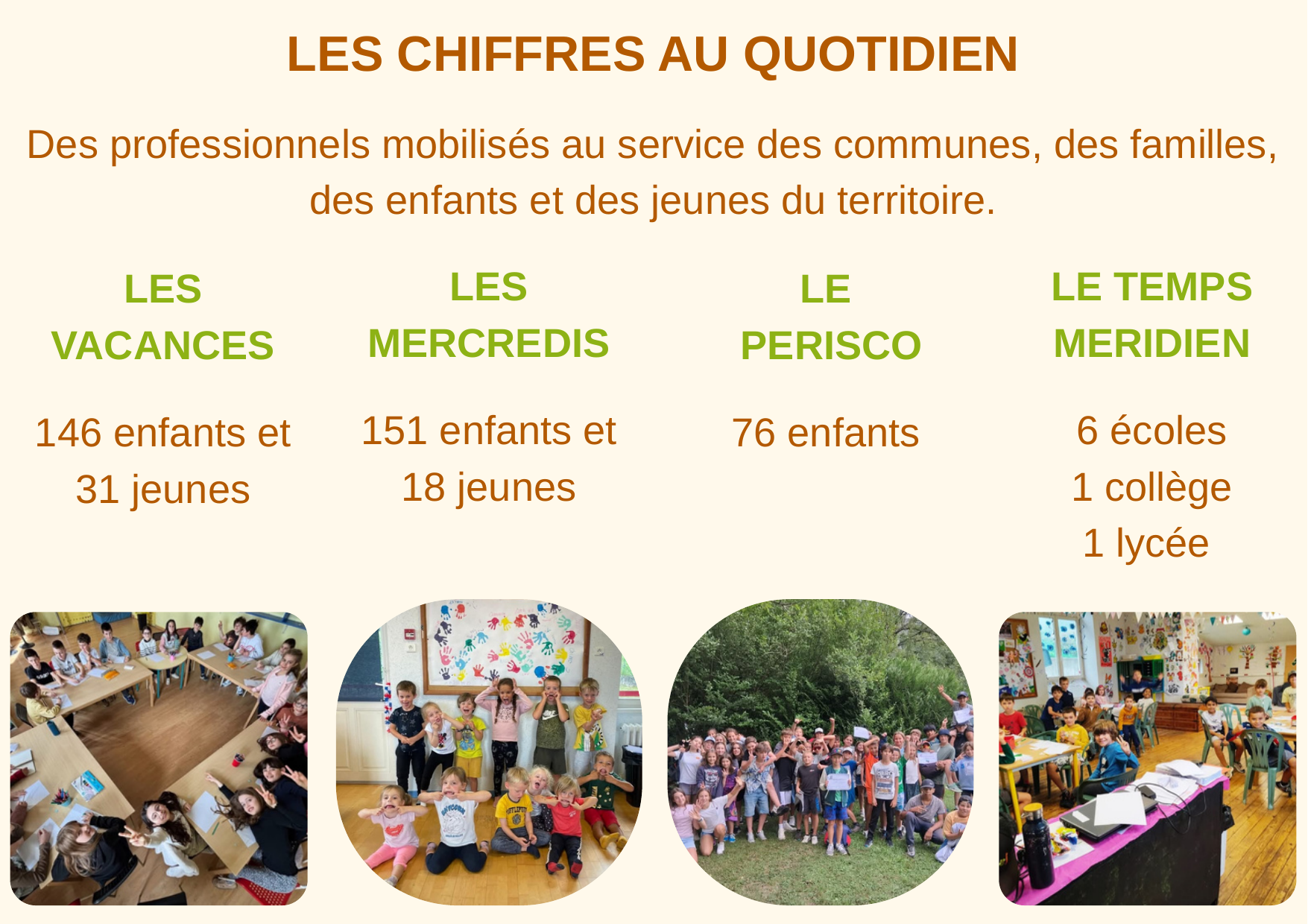

LES CHIFFRES AU QUOTIDIEN
Des professionnels mobilisés au service des communes, des familles, des enfants et des jeunes du territoire.
LES MERCREDIS

151 enfants et 18 jeunes
LE TEMPS
MERIDIEN

6 écoles
1 collège
1 lycée
LES VACANCES

146 enfants et 31 jeunes
LE
PERISCO

76 enfants